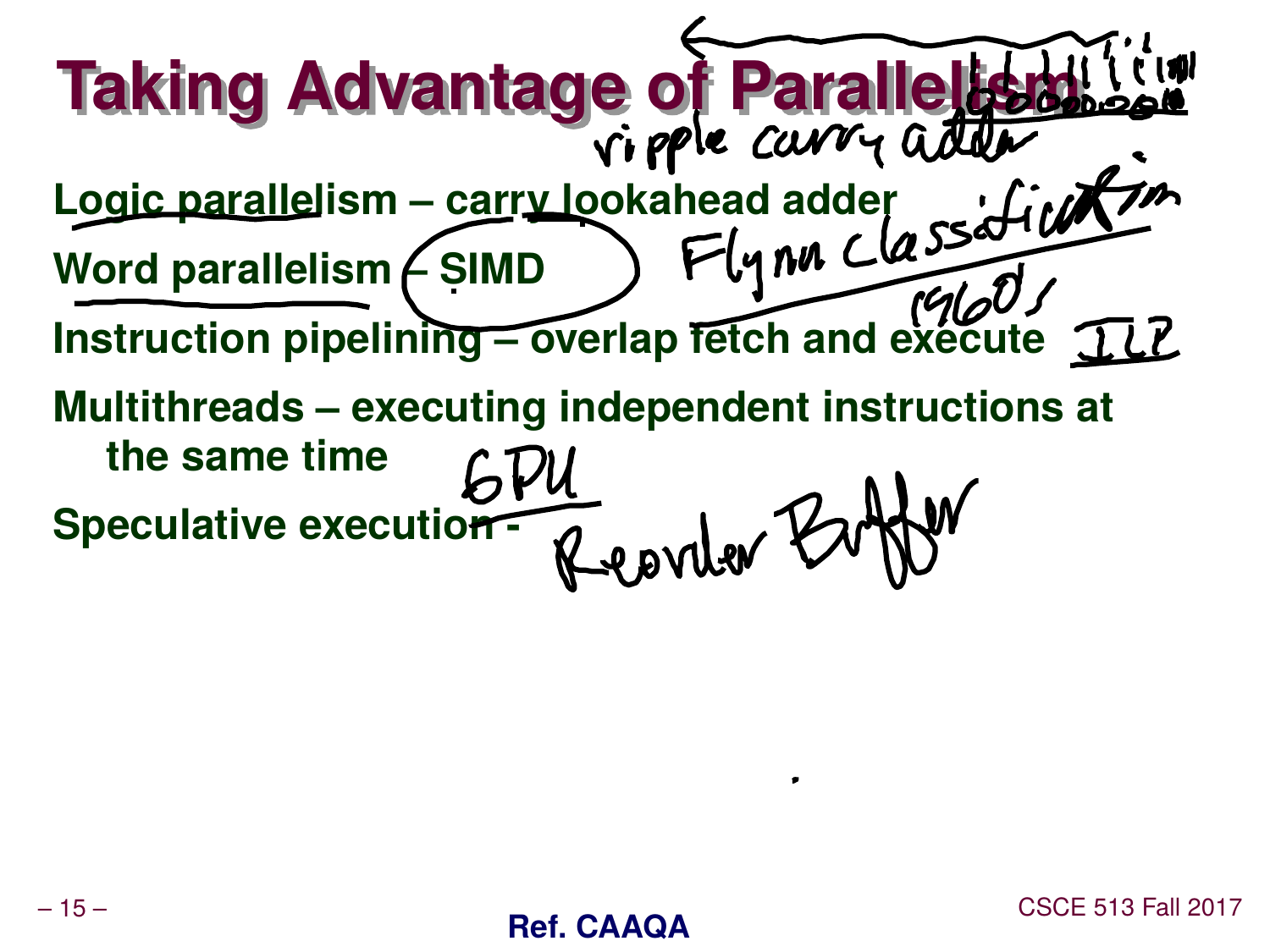

# Taking Advantage of Parallelism

Logic parallelism – carry lookahead adder
Word parallelism – SIMD
Instruction pipelining – overlap fetch and execute
Multithreads – executing independent instructions at the same time
Speculative execution -

Ref. CAAQA